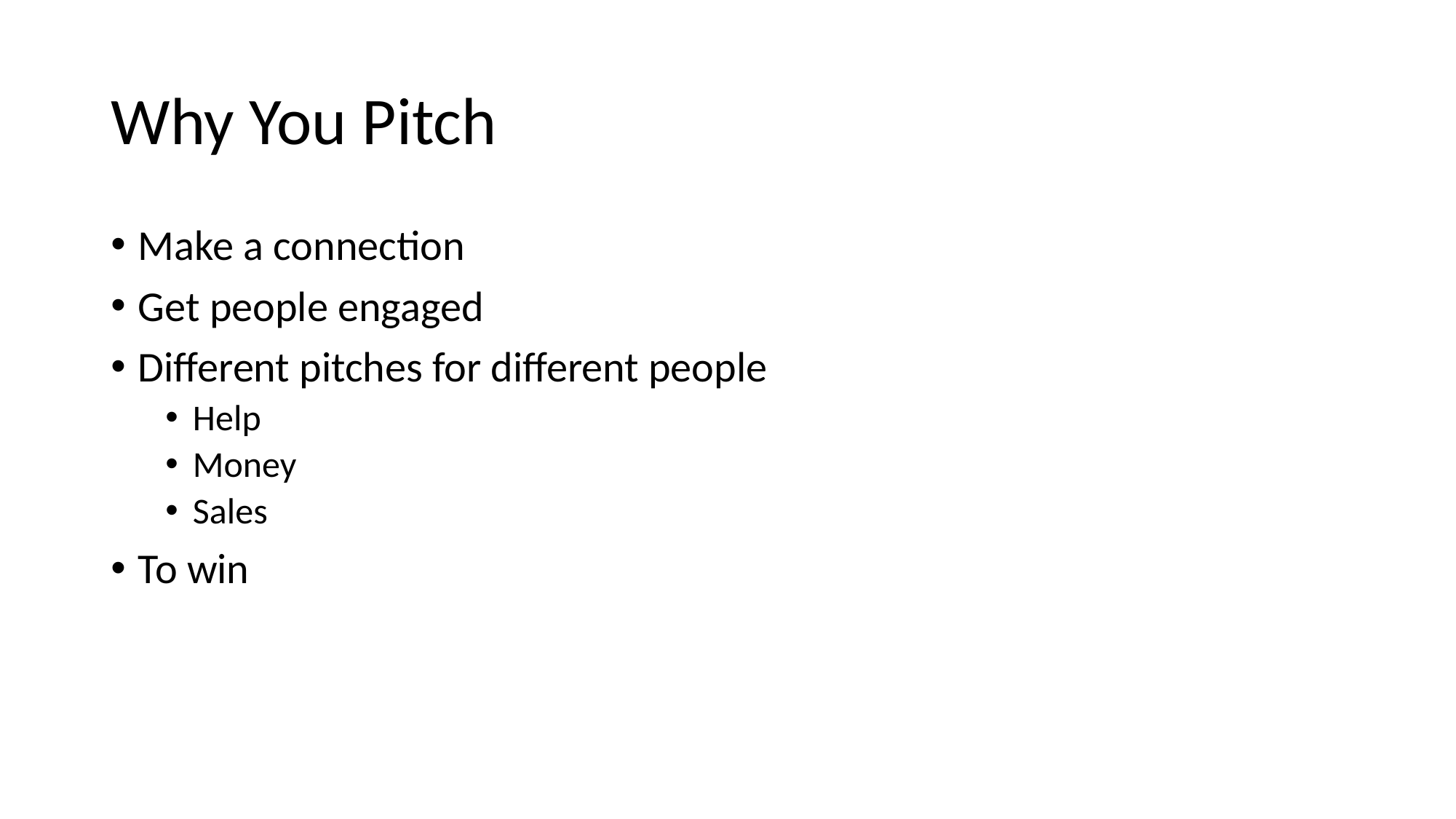

# Why You Pitch
Make a connection
Get people engaged
Different pitches for different people
Help
Money
Sales
To win